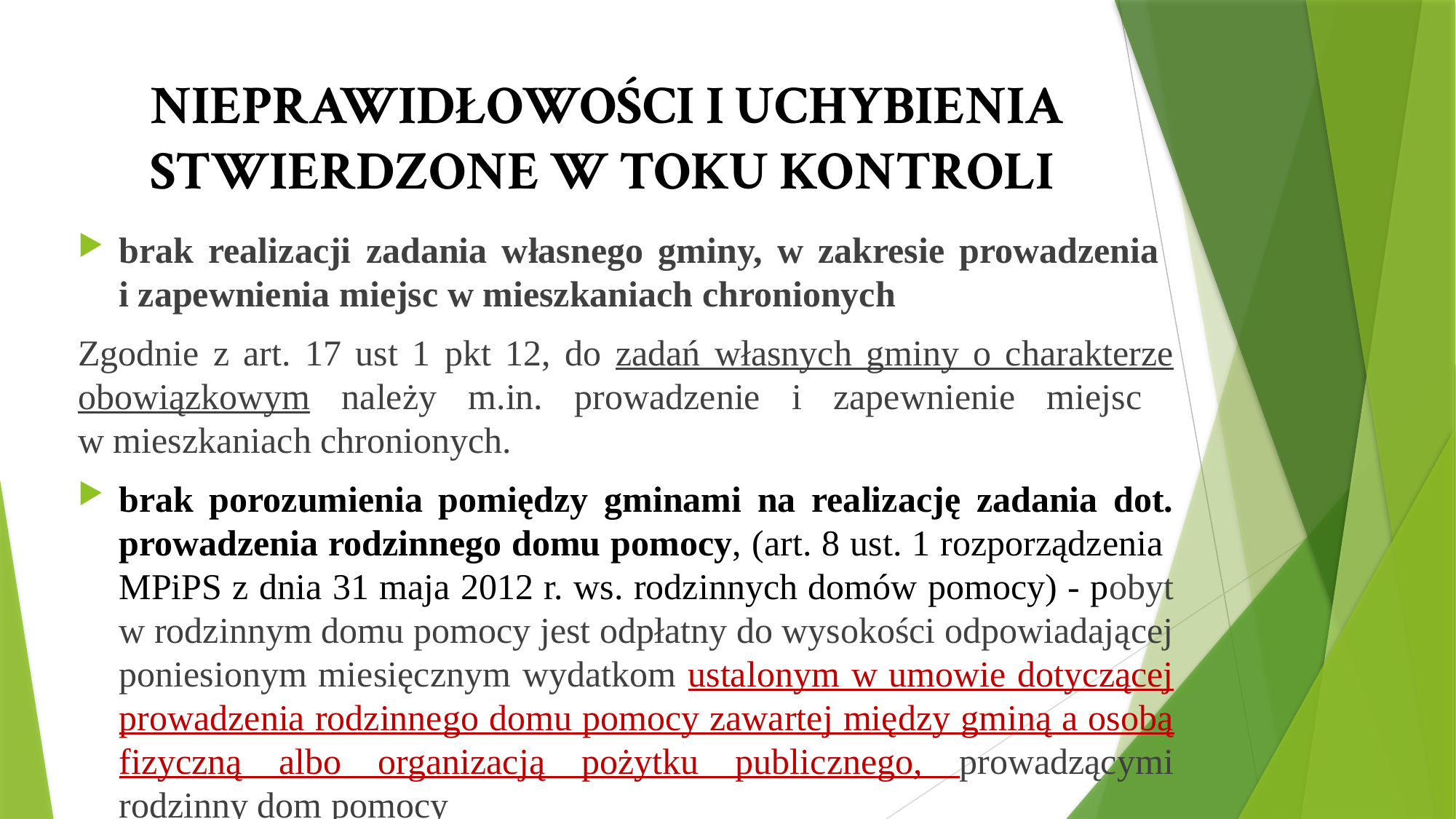

# NIEPRAWIDŁOWOŚCI I UCHYBIENIA STWIERDZONE W TOKU KONTROLI
brak realizacji zadania własnego gminy, w zakresie prowadzenia
i zapewnienia miejsc w mieszkaniach chronionych
Zgodnie z art. 17 ust 1 pkt 12, do zadań własnych gminy o charakterze obowiązkowym należy m.in. prowadzenie i zapewnienie miejsc
w mieszkaniach chronionych.
brak porozumienia pomiędzy gminami na realizację zadania dot. prowadzenia rodzinnego domu pomocy, (art. 8 ust. 1 rozporządzenia  MPiPS z dnia 31 maja 2012 r. ws. rodzinnych domów pomocy) - pobyt w rodzinnym domu pomocy jest odpłatny do wysokości odpowiadającej poniesionym miesięcznym wydatkom ustalonym w umowie dotyczącej prowadzenia rodzinnego domu pomocy zawartej między gminą a osobą fizyczną albo organizacją pożytku publicznego, prowadzącymi rodzinny dom pomocy